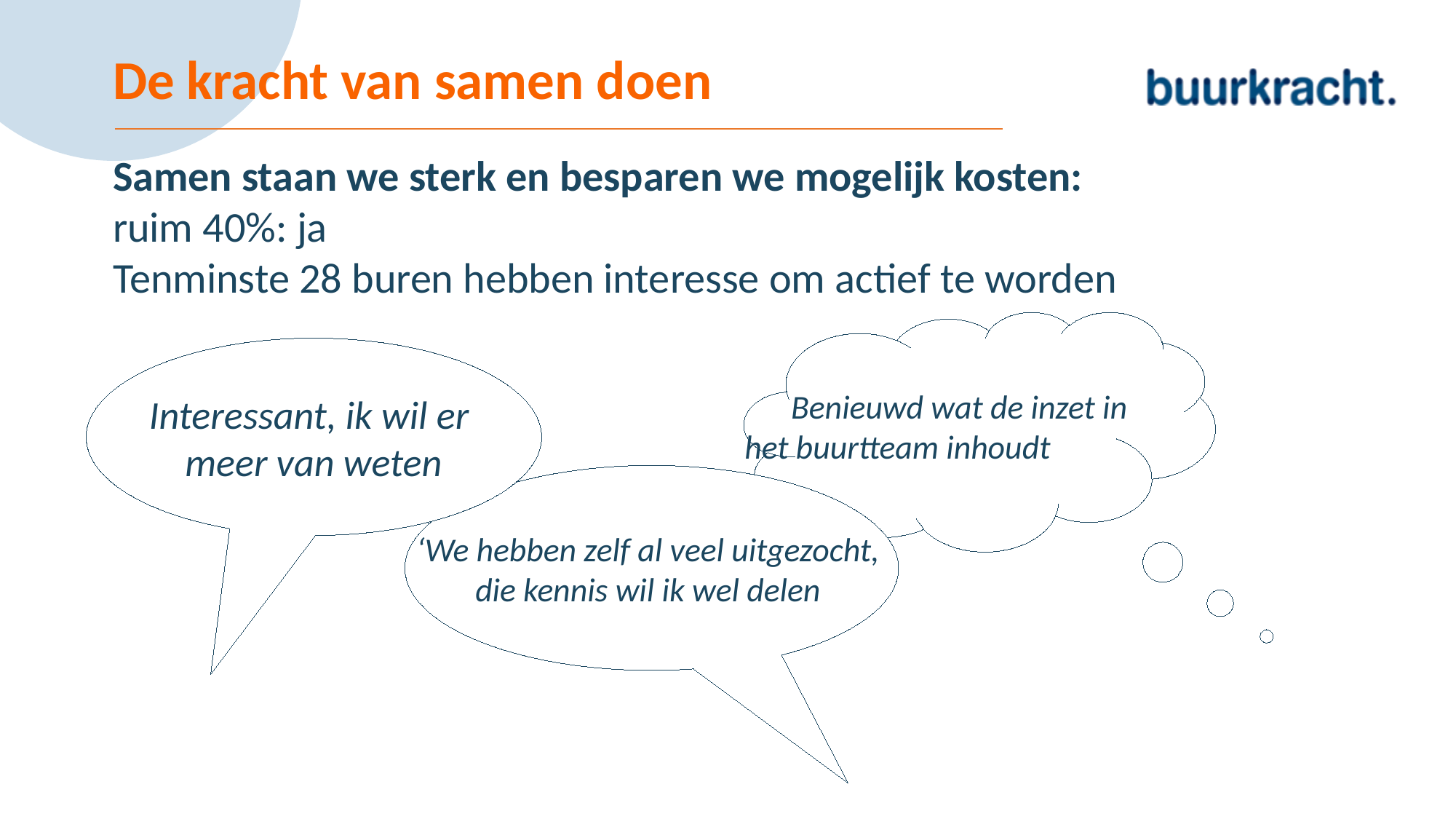

De kracht van samen doen
Samen staan we sterk en besparen we mogelijk kosten:
ruim 40%: ja
Tenminste 28 buren hebben interesse om actief te worden

Benieuwd wat de inzet in
het buurtteam inhoudt
Interessant, ik wil er
meer van weten
‘We hebben zelf al veel uitgezocht,
die kennis wil ik wel delen